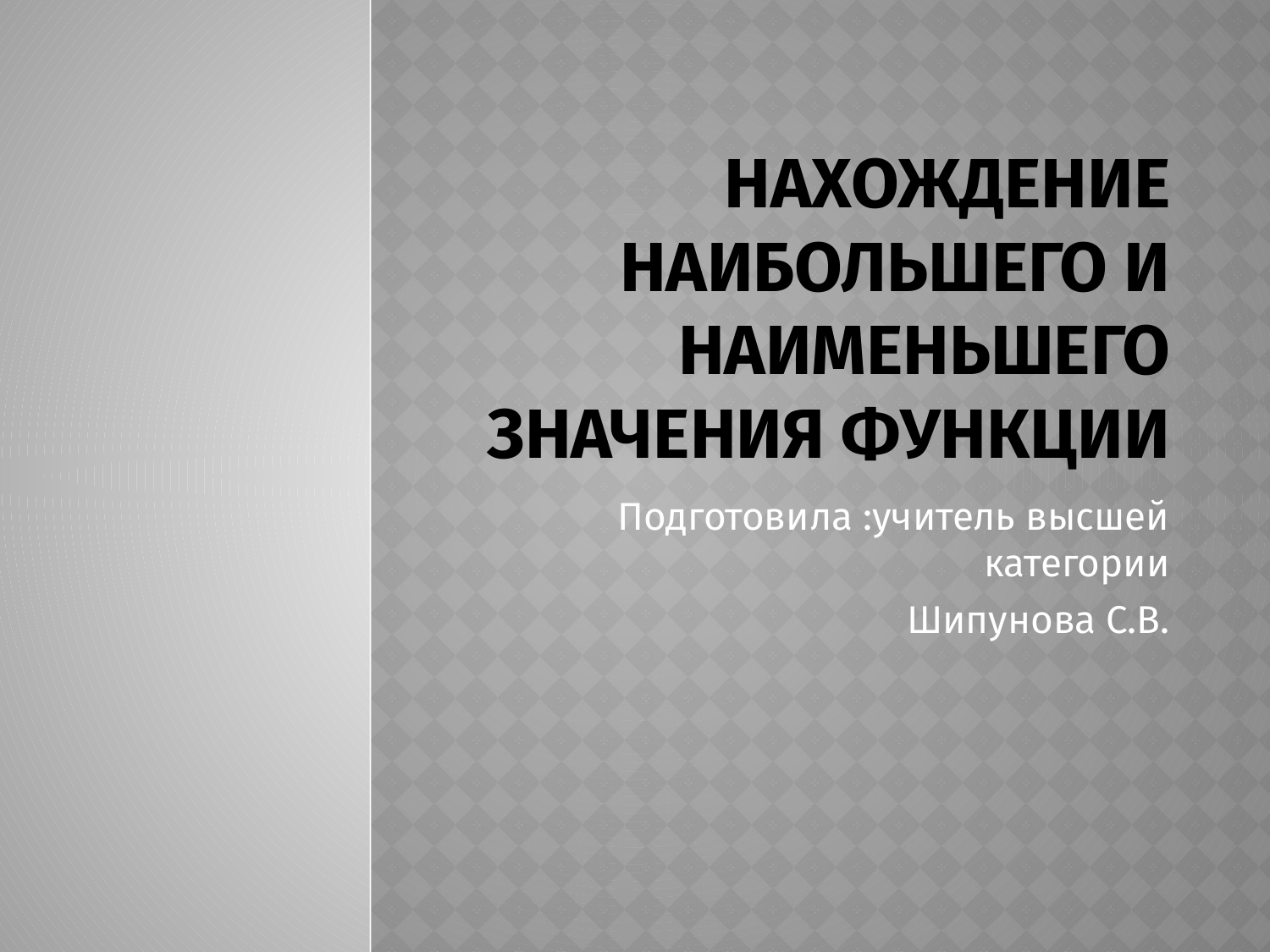

# Нахождение наибольшего и наименьшего значения функции
Подготовила :учитель высшей категории
Шипунова С.В.